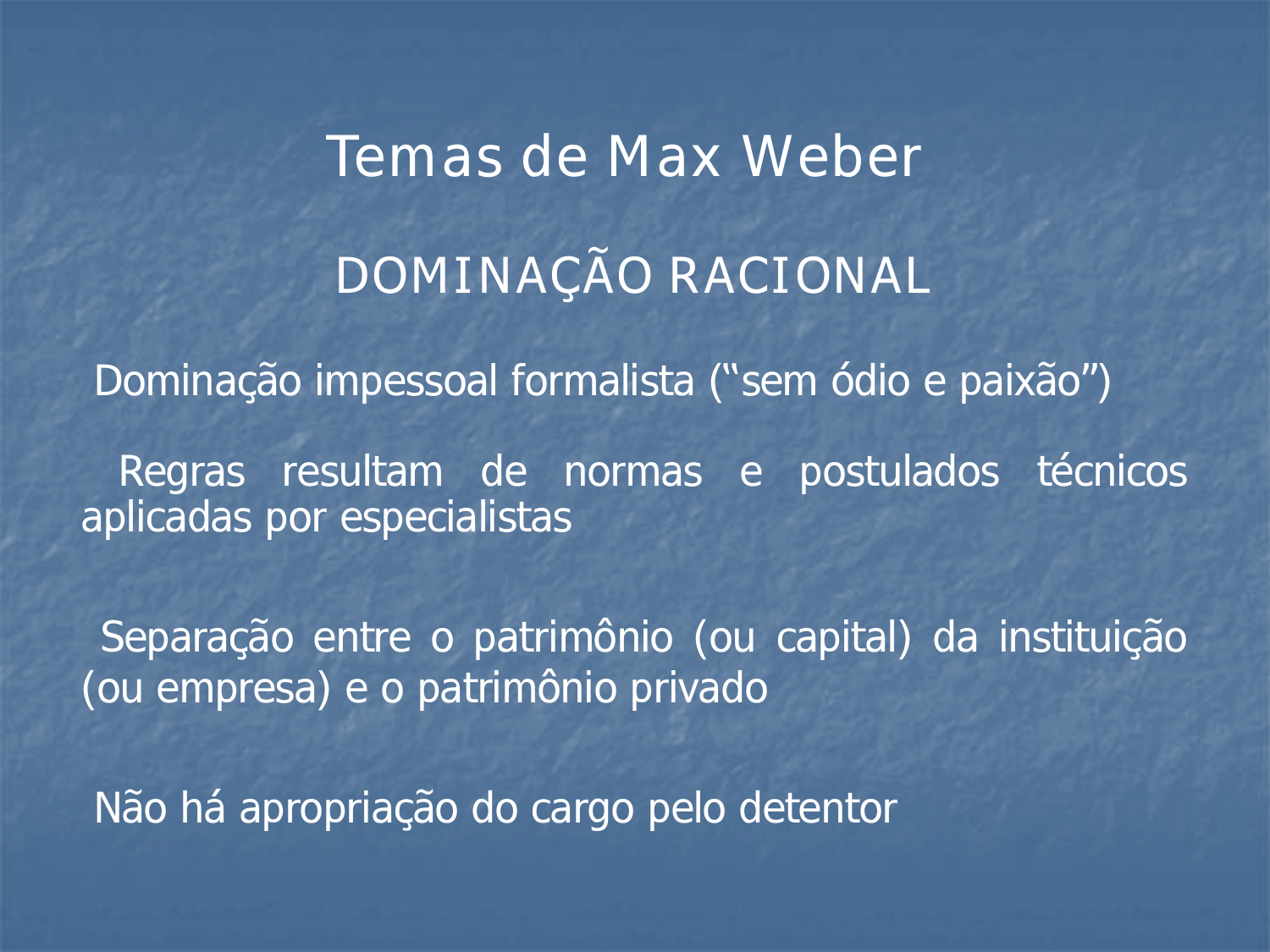

Temas de Max Weber
DOMINAÇÃO RACIONAL

 Dominação impessoal formalista (“sem ódio e paixão”)

 Regras resultam de normas e postulados técnicos aplicadas por especialistas

 Separação entre o patrimônio (ou capital) da instituição (ou empresa) e o patrimônio privado

 Não há apropriação do cargo pelo detentor